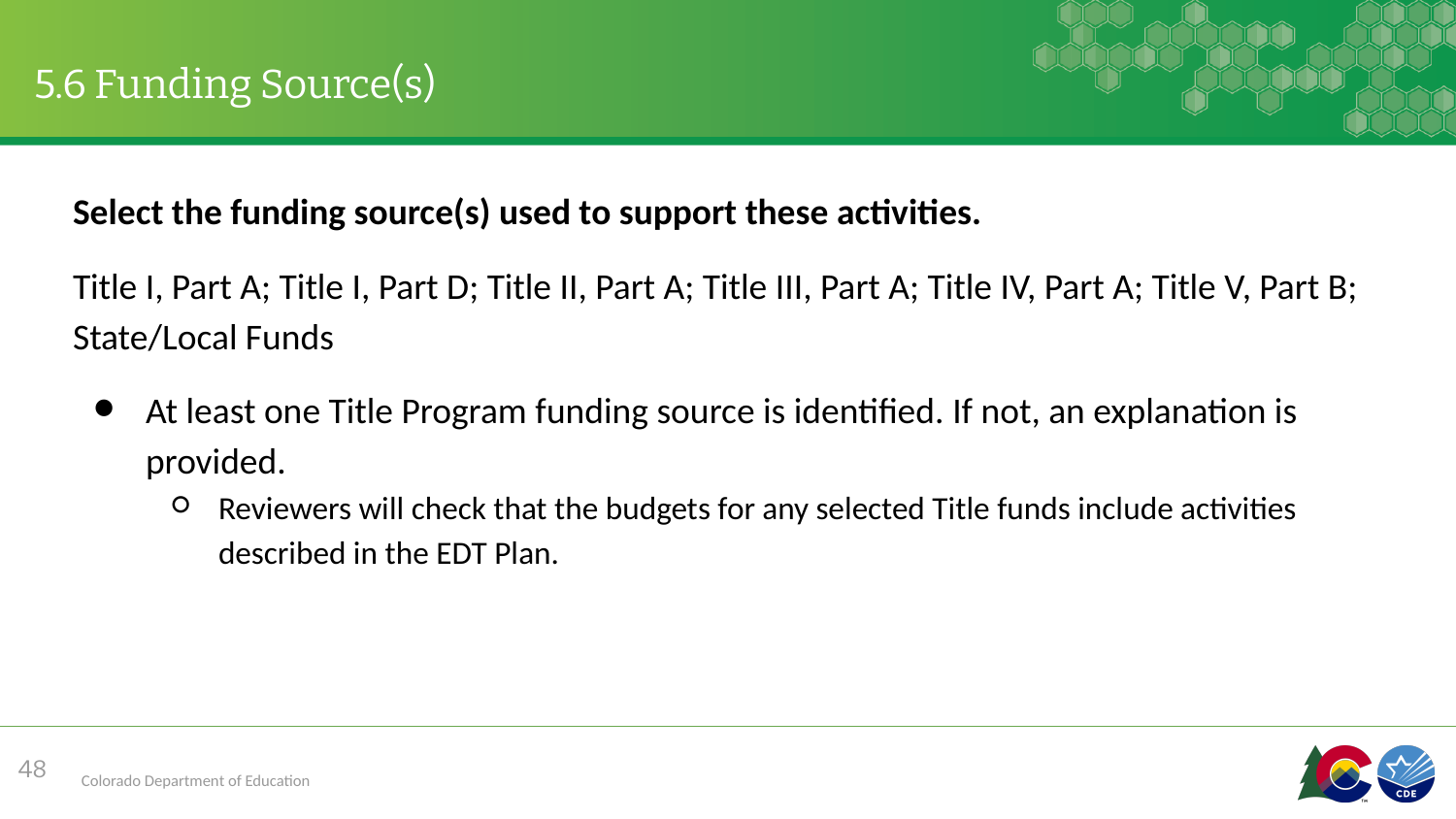

# 5.6 Funding Source(s)
Select the funding source(s) used to support these activities.
Title I, Part A; Title I, Part D; Title II, Part A; Title III, Part A; Title IV, Part A; Title V, Part B; State/Local Funds
At least one Title Program funding source is identified. If not, an explanation is provided.
Reviewers will check that the budgets for any selected Title funds include activities described in the EDT Plan.
48